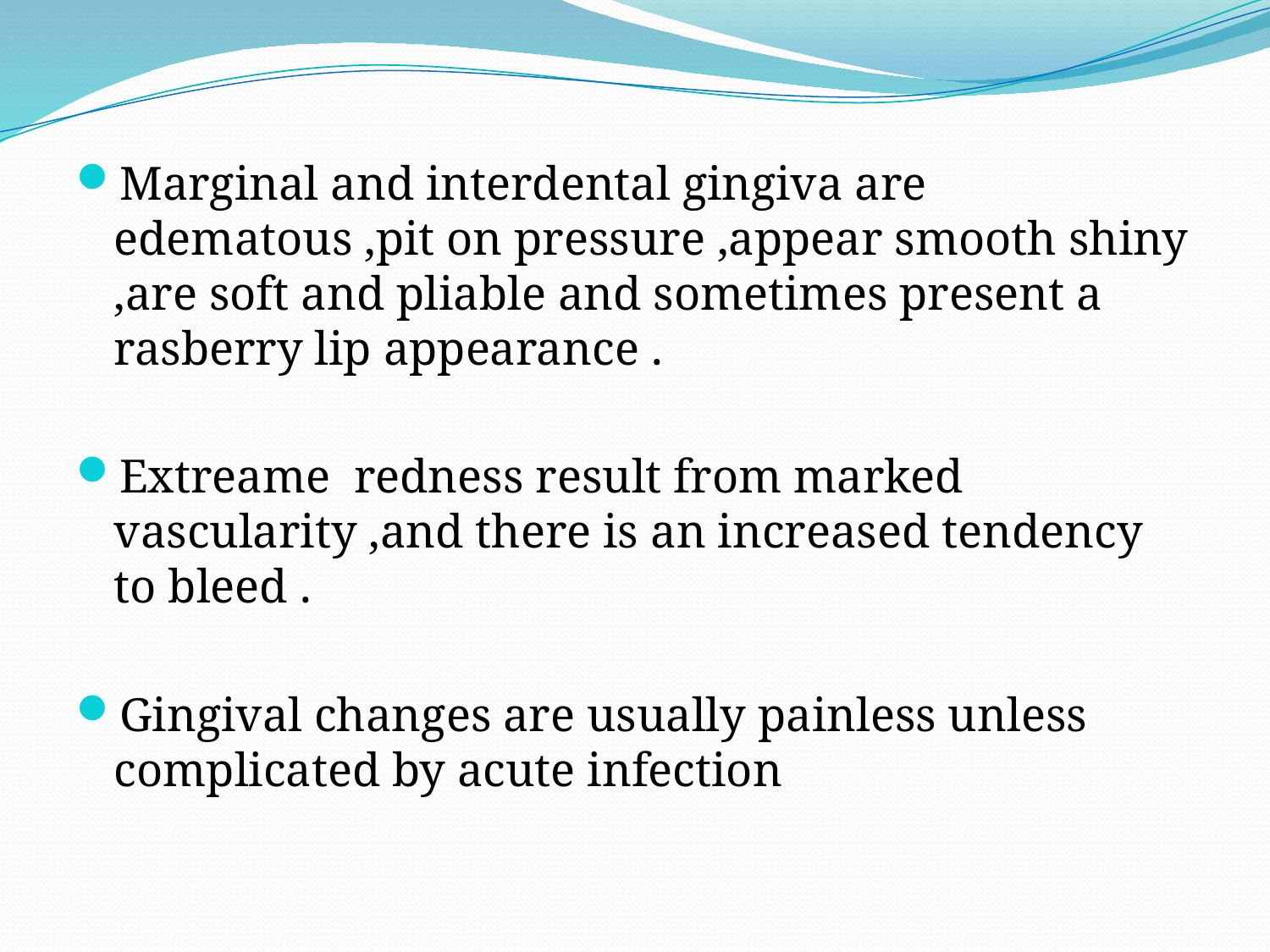

Marginal and interdental gingiva are edematous ,pit on pressure ,appear smooth shiny ,are soft and pliable and sometimes present a rasberry lip appearance .

Extreame  redness result from marked vascularity ,and there is an increased tendency to bleed .

Gingival changes are usually painless unless complicated by acute infection